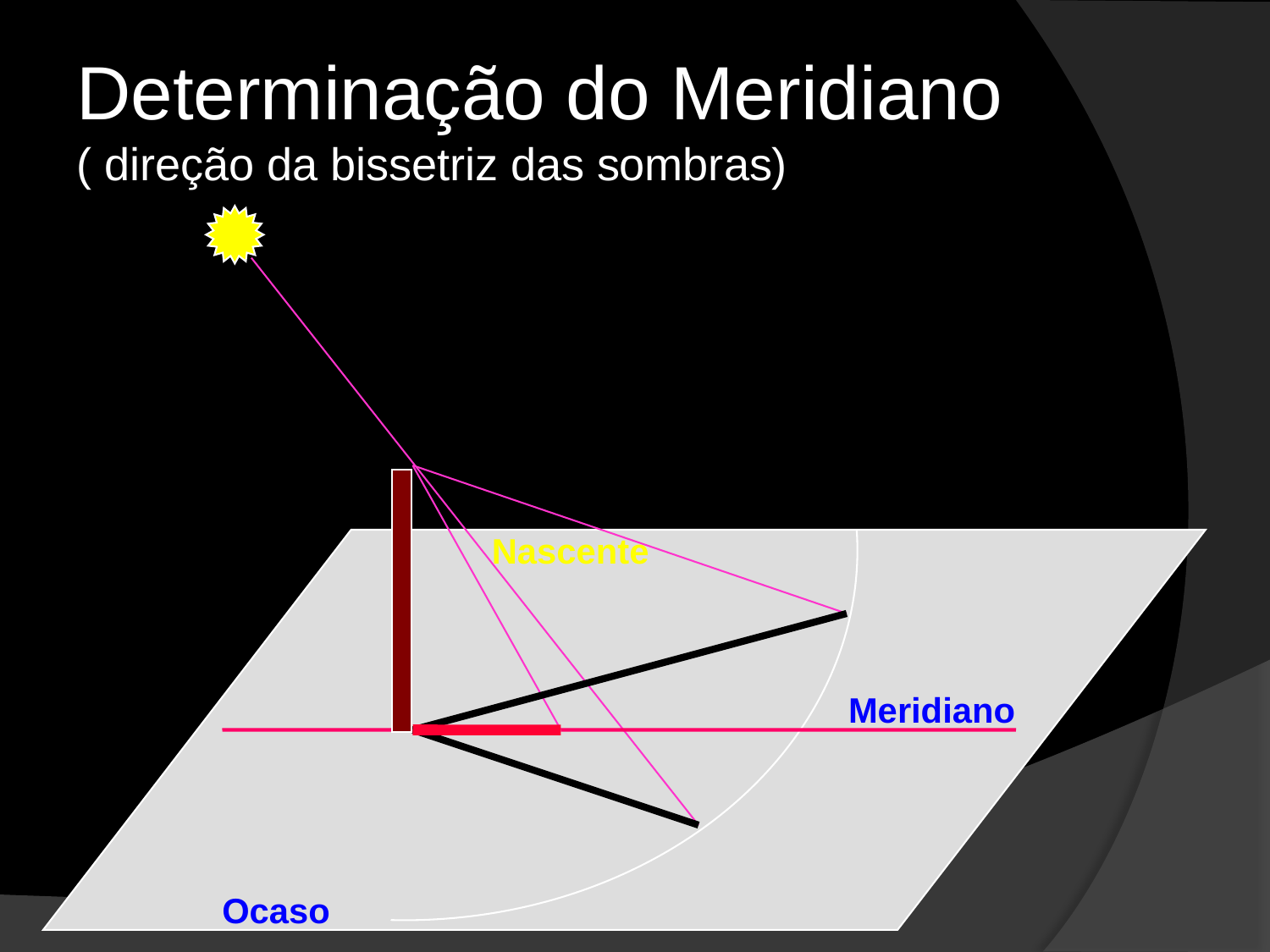

# Determinação do Meridiano ( direção da bissetriz das sombras)

Nascente

Meridiano

Ocaso